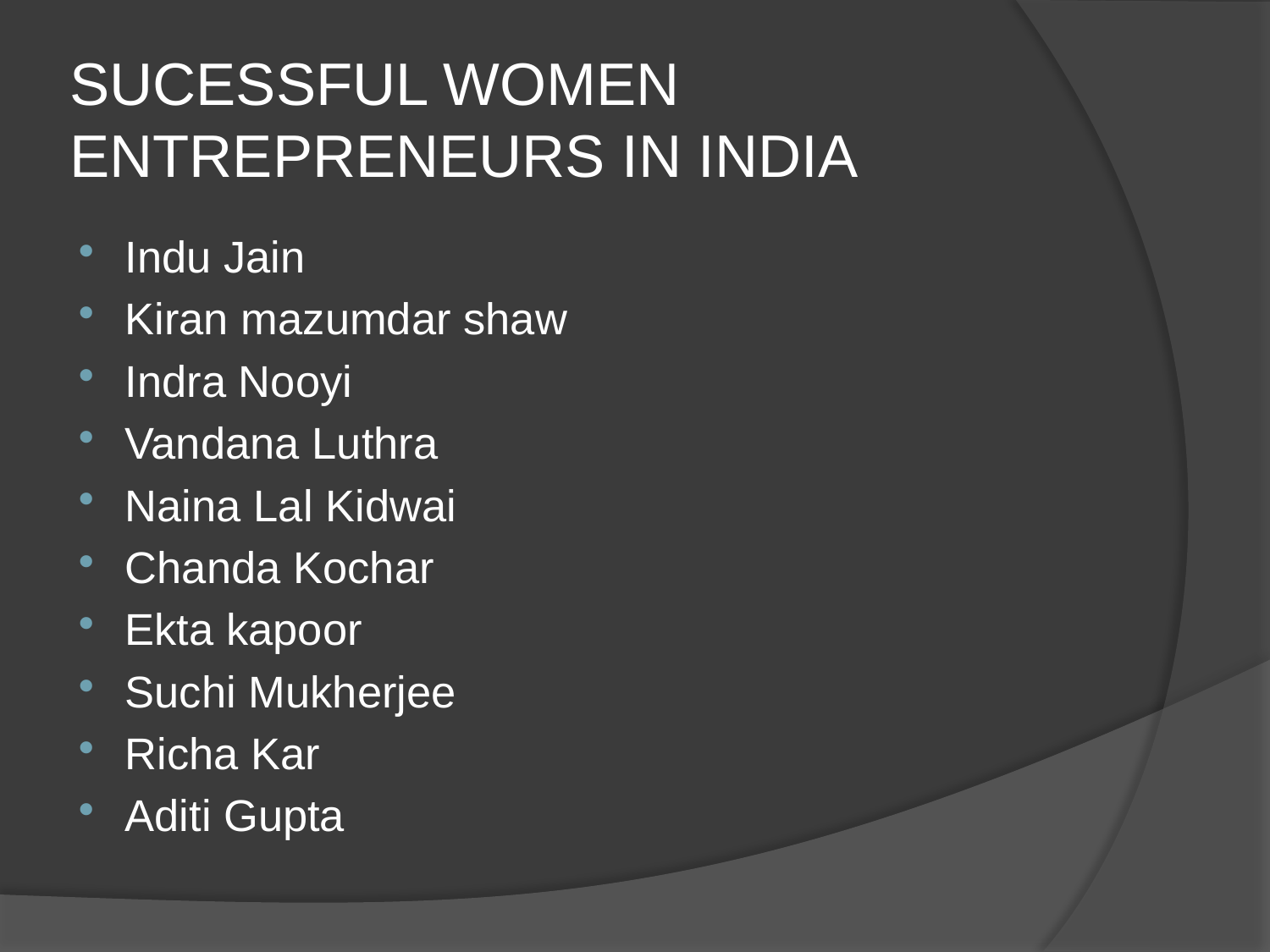

# SUCESSFUL WOMEN ENTREPRENEURS IN INDIA
Indu Jain
Kiran mazumdar shaw
Indra Nooyi
Vandana Luthra
Naina Lal Kidwai
Chanda Kochar
Ekta kapoor
Suchi Mukherjee
Richa Kar
Aditi Gupta